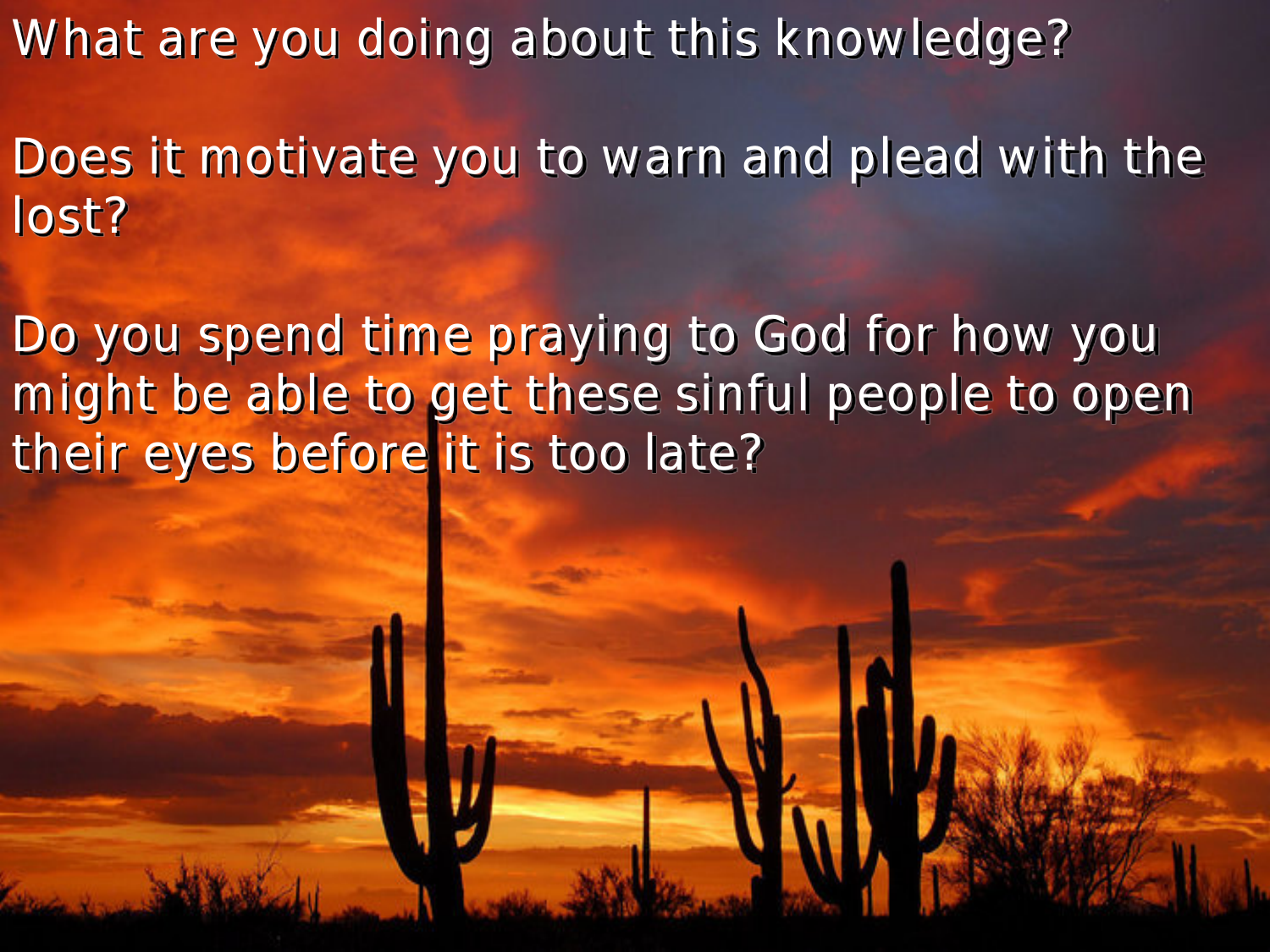

What are you doing about this knowledge?

Does it motivate you to warn and plead with the lost?

Do you spend time praying to God for how you might be able to get these sinful people to open their eyes before it is too late?